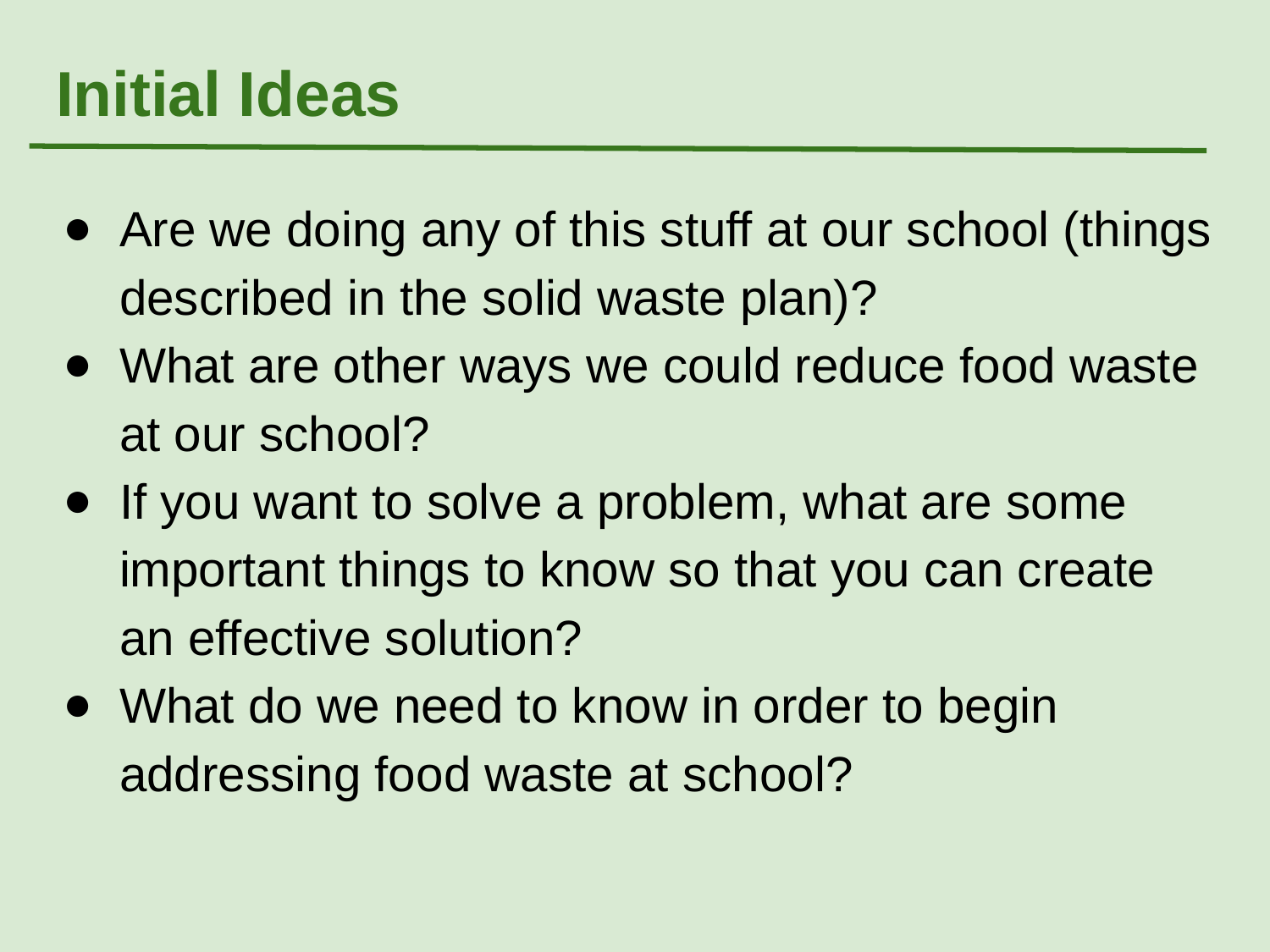

# Initial Ideas
Are we doing any of this stuff at our school (things described in the solid waste plan)?
What are other ways we could reduce food waste at our school?
If you want to solve a problem, what are some important things to know so that you can create an effective solution?
What do we need to know in order to begin addressing food waste at school?